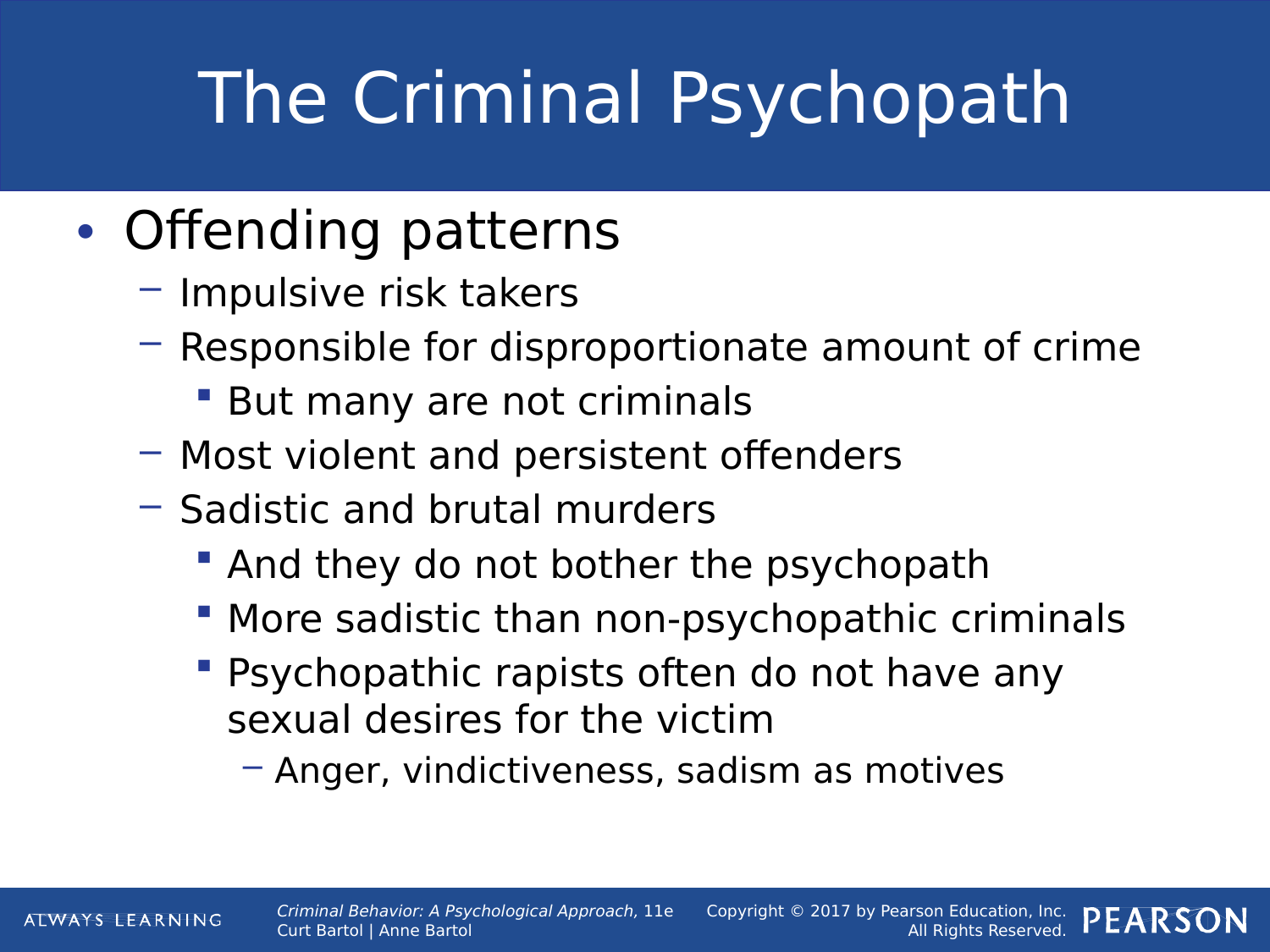

# The Criminal Psychopath
Offending patterns
Impulsive risk takers
Responsible for disproportionate amount of crime
But many are not criminals
Most violent and persistent offenders
Sadistic and brutal murders
And they do not bother the psychopath
More sadistic than non-psychopathic criminals
Psychopathic rapists often do not have any sexual desires for the victim
Anger, vindictiveness, sadism as motives